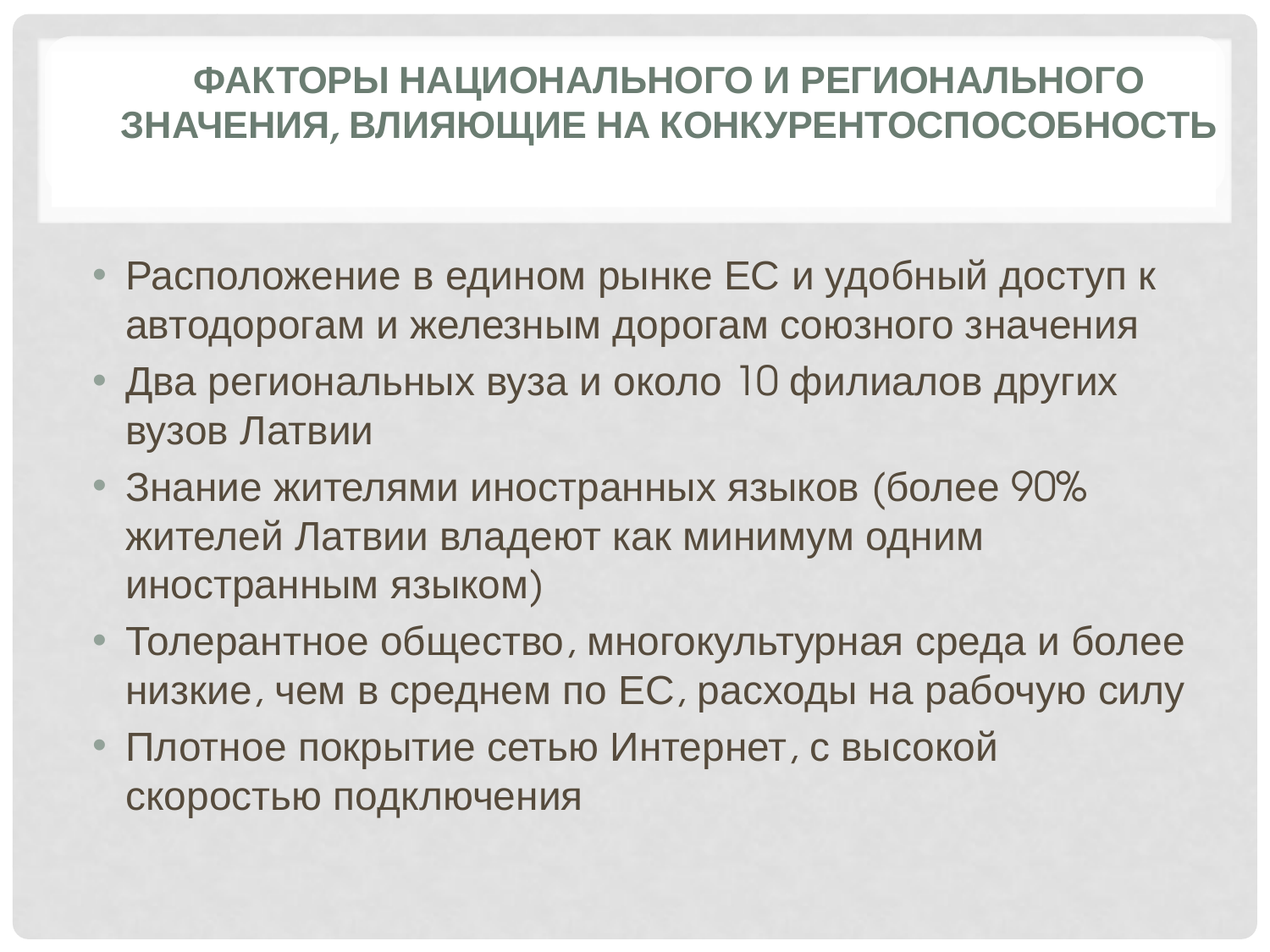

#
Факторы национального и регионального значения, влияющие на конкурентоспособность
Расположение в едином рынке ЕС и удобный доступ к автодорогам и железным дорогам союзного значения
Два региональных вуза и около 10 филиалов других вузов Латвии
Знание жителями иностранных языков (более 90% жителей Латвии владеют как минимум одним иностранным языком)
Толерантное общество, многокультурная среда и более низкие, чем в среднем по ЕС, расходы на рабочую силу
Плотное покрытие сетью Интернет, с высокой скоростью подключения